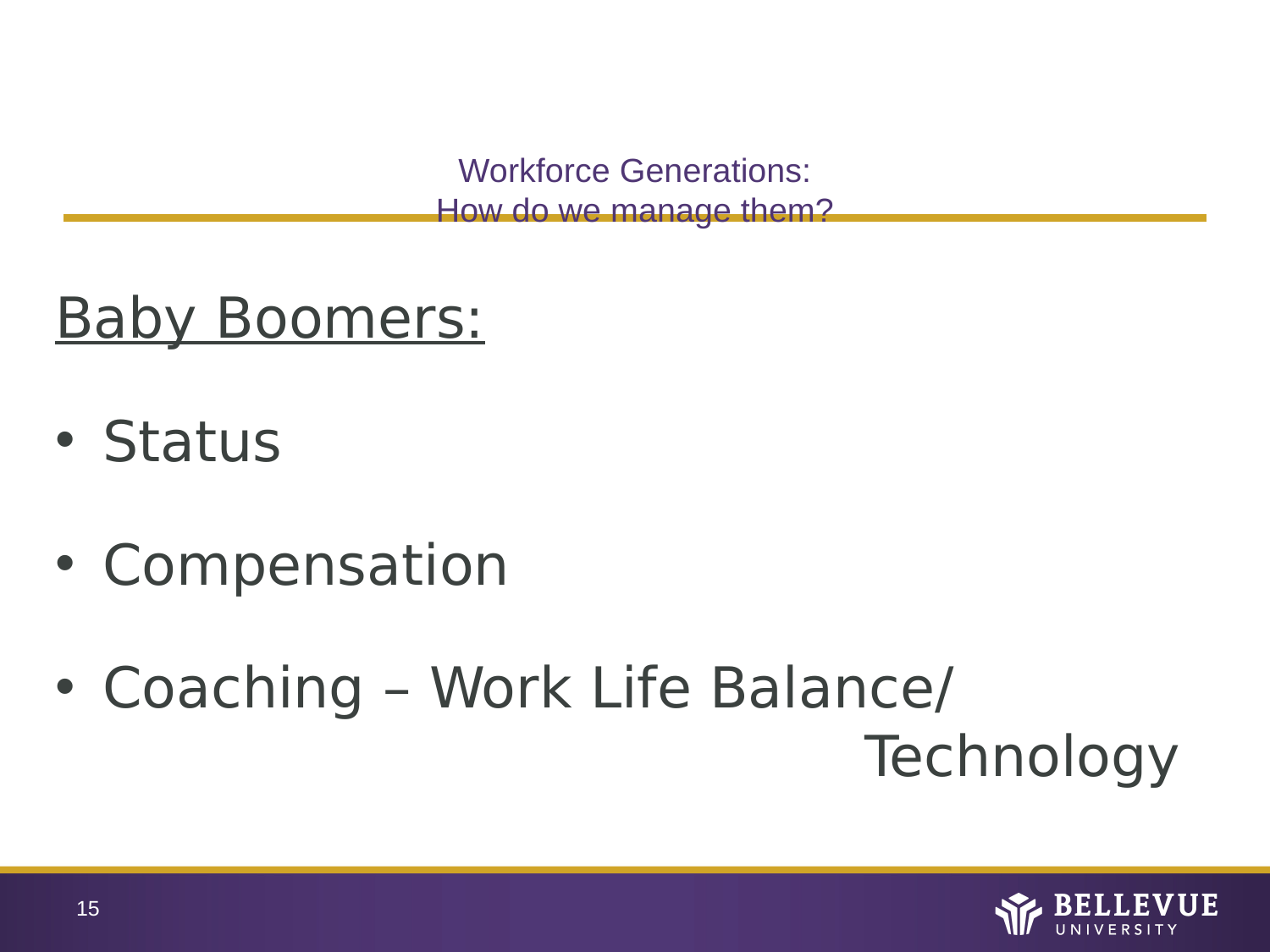

# Workforce Generations: How do we manage them?
Baby Boomers:

Status

Compensation

Coaching – Work Life Balance/    		   						Technology